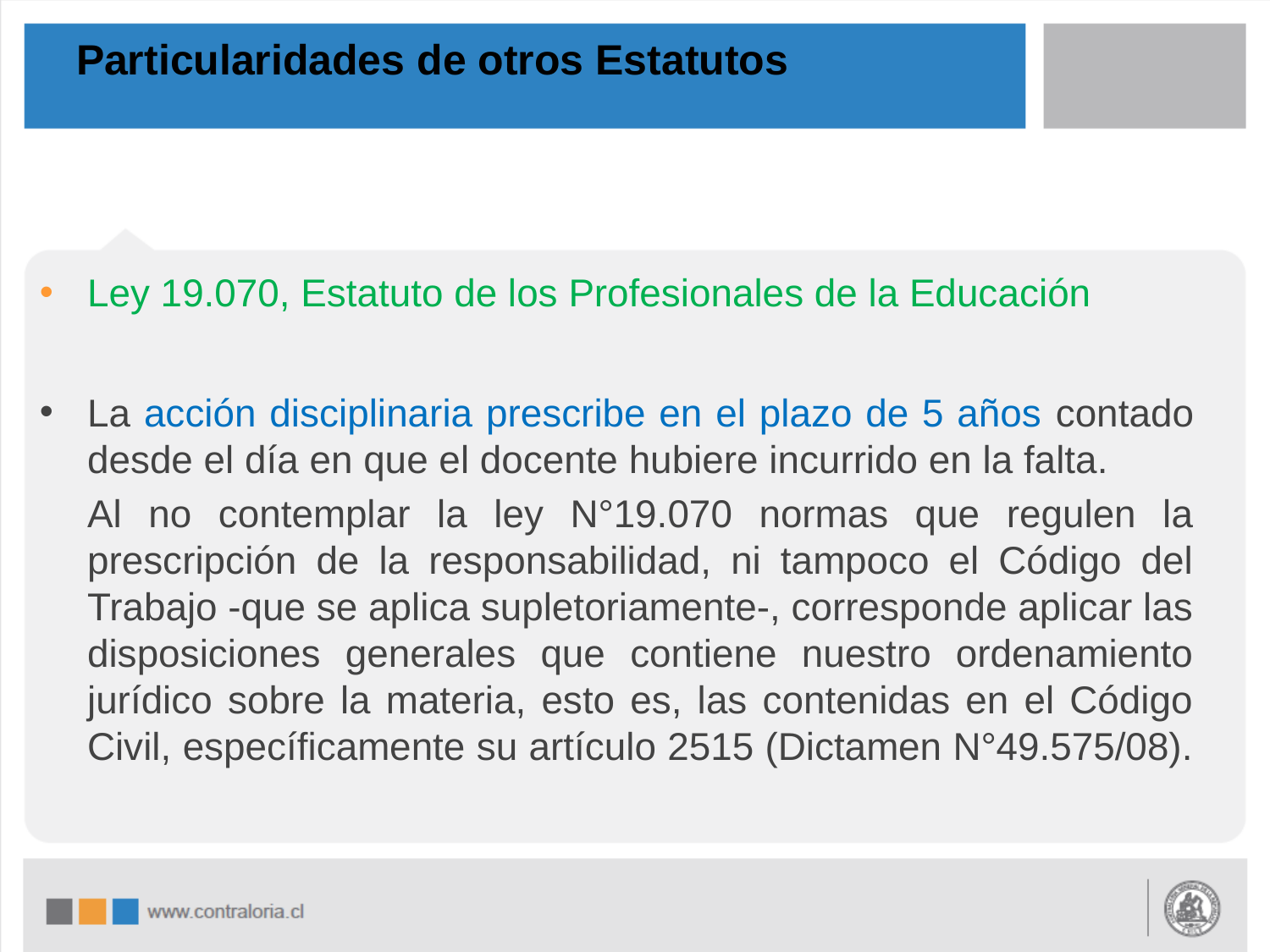

# Particularidades de otros Estatutos
Ley 19.070, Estatuto de los Profesionales de la Educación

La acción disciplinaria prescribe en el plazo de 5 años contado desde el día en que el docente hubiere incurrido en la falta.
	Al no contemplar la ley N°19.070 normas que regulen la prescripción de la responsabilidad, ni tampoco el Código del Trabajo -que se aplica supletoriamente-, corresponde aplicar las disposiciones generales que contiene nuestro ordenamiento jurídico sobre la materia, esto es, las contenidas en el Código Civil, específicamente su artículo 2515 (Dictamen N°49.575/08).